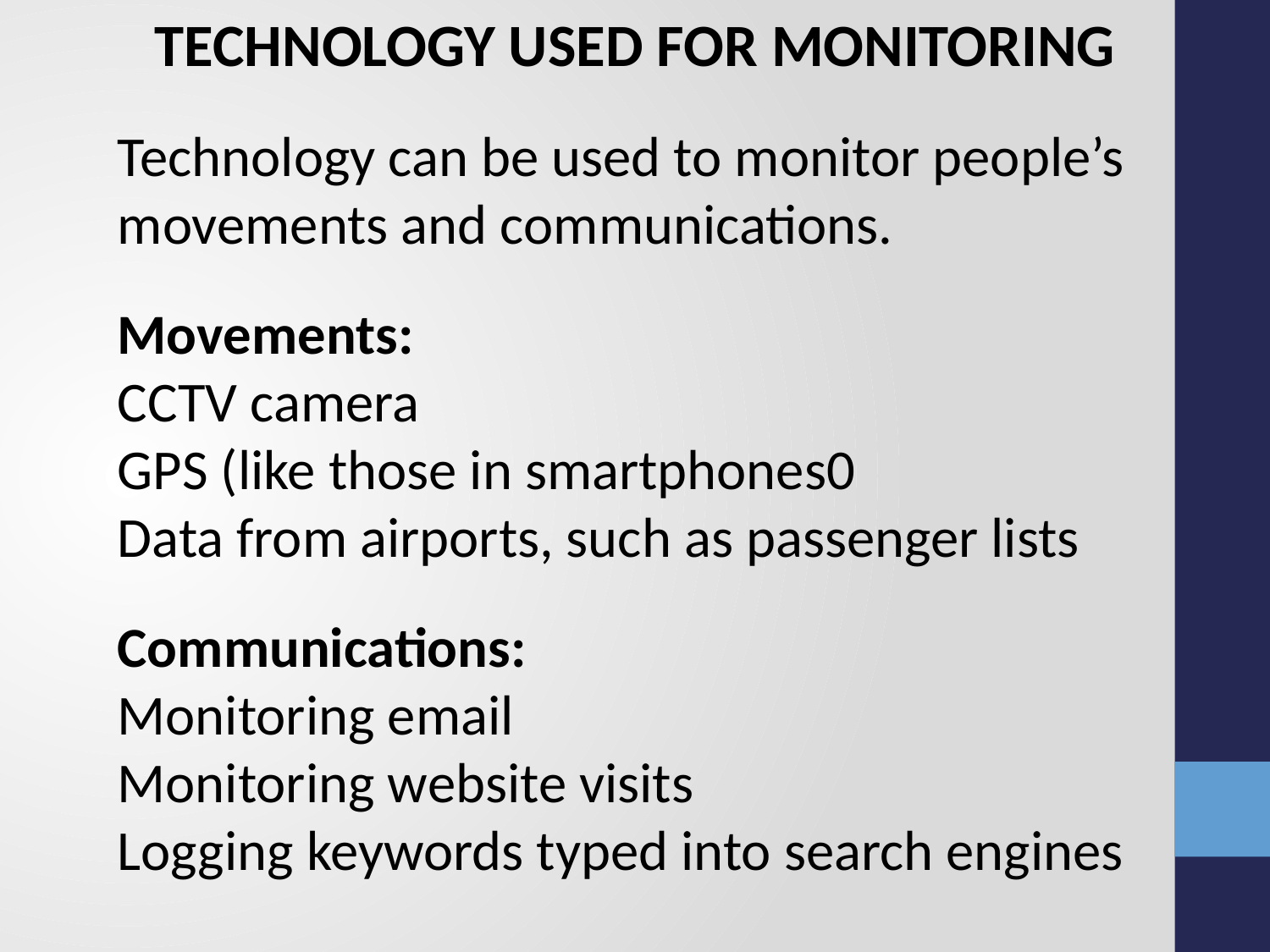

TECHNOLOGY USED FOR MONITORING

Technology can be used to monitor people’s movements and communications.

Movements:
CCTV camera
GPS (like those in smartphones0
Data from airports, such as passenger lists

Communications:
Monitoring email
Monitoring website visits
Logging keywords typed into search engines